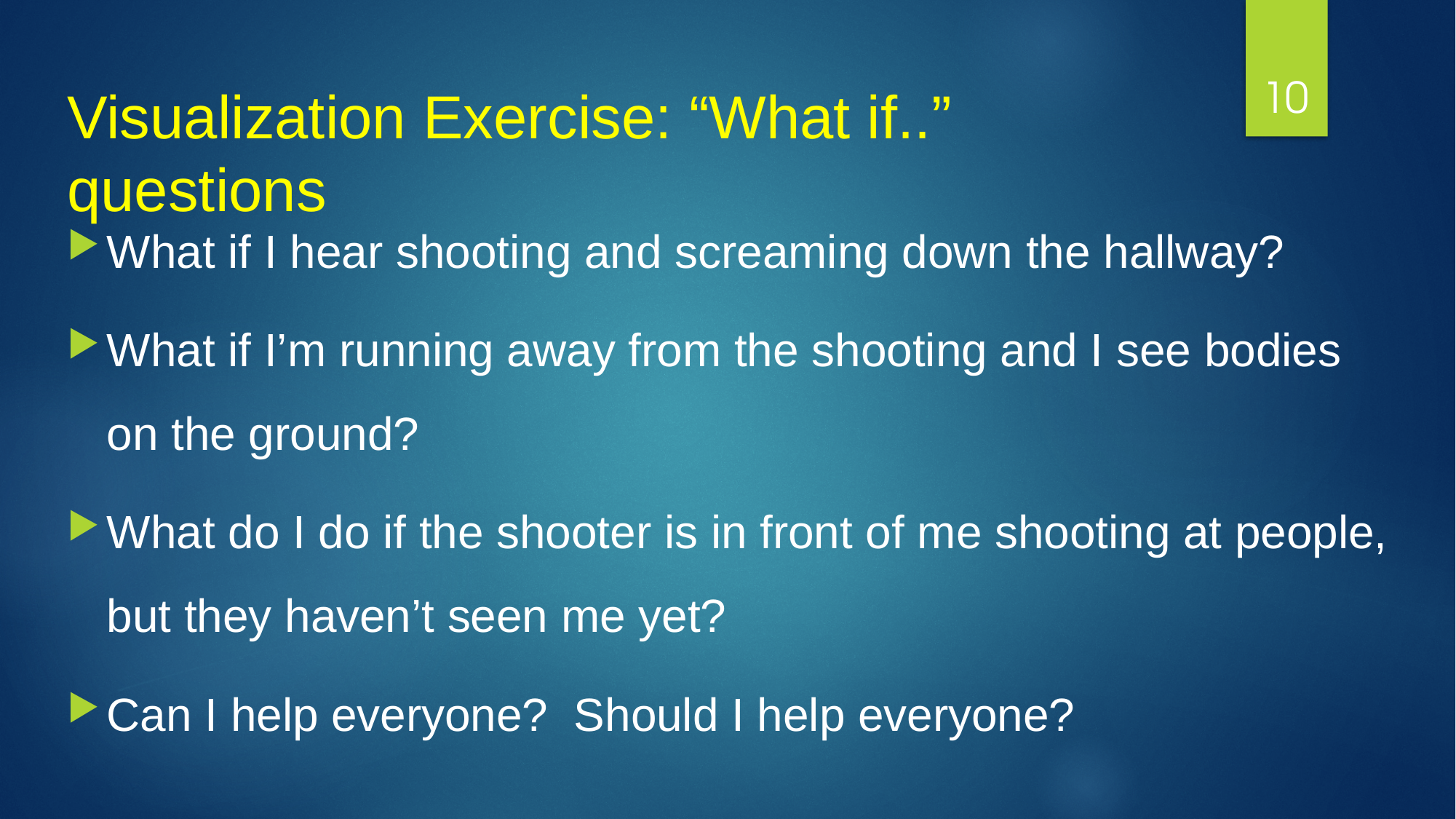

10
# Visualization Exercise: “What if..” questions
What if I hear shooting and screaming down the hallway?
What if I’m running away from the shooting and I see bodies on the ground?
What do I do if the shooter is in front of me shooting at people, but they haven’t seen me yet?
Can I help everyone?  Should I help everyone?